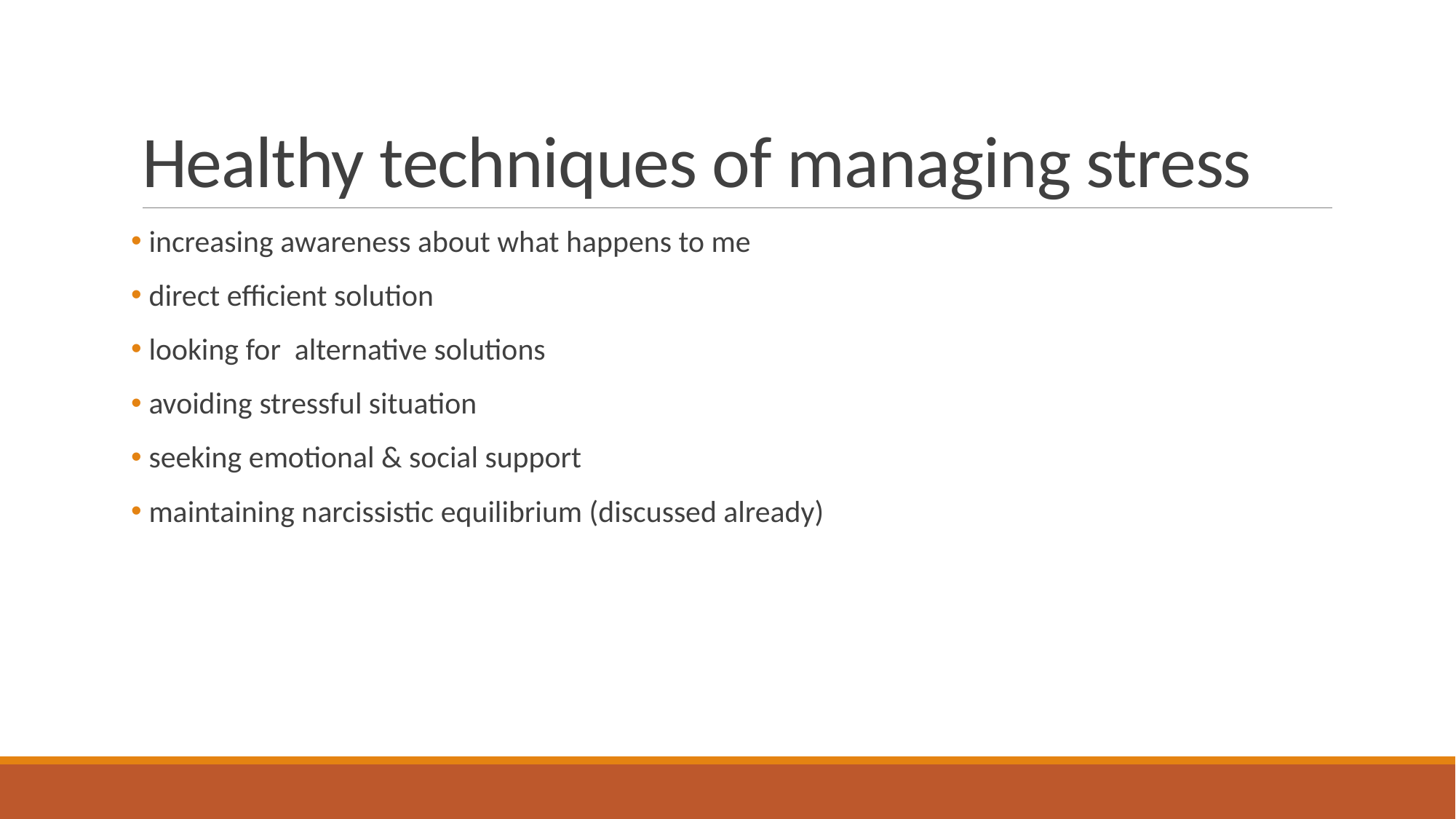

# Healthy techniques of managing stress
 increasing awareness about what happens to me
 direct efficient solution
 looking for  alternative solutions
 avoiding stressful situation
 seeking emotional & social support
 maintaining narcissistic equilibrium (discussed already)